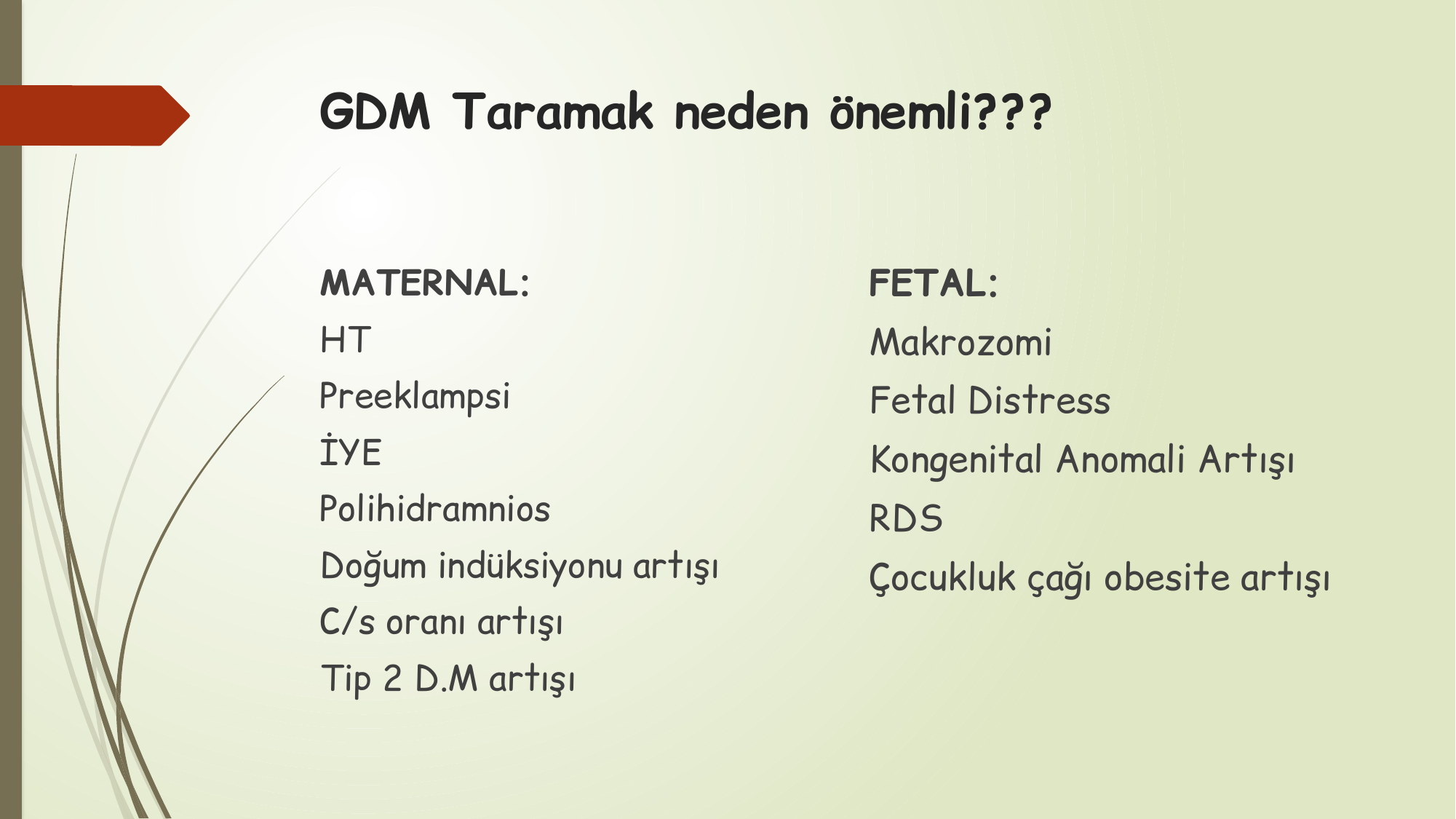

# GDM Taramak neden önemli???
FETAL:
Makrozomi
Fetal Distress
Kongenital Anomali Artışı
RDS
Çocukluk çağı obesite artışı

MATERNAL:
HT
Preeklampsi
İYE
Polihidramnios
Doğum indüksiyonu artışı
C/s oranı artışı
Tip 2 D.M artışı